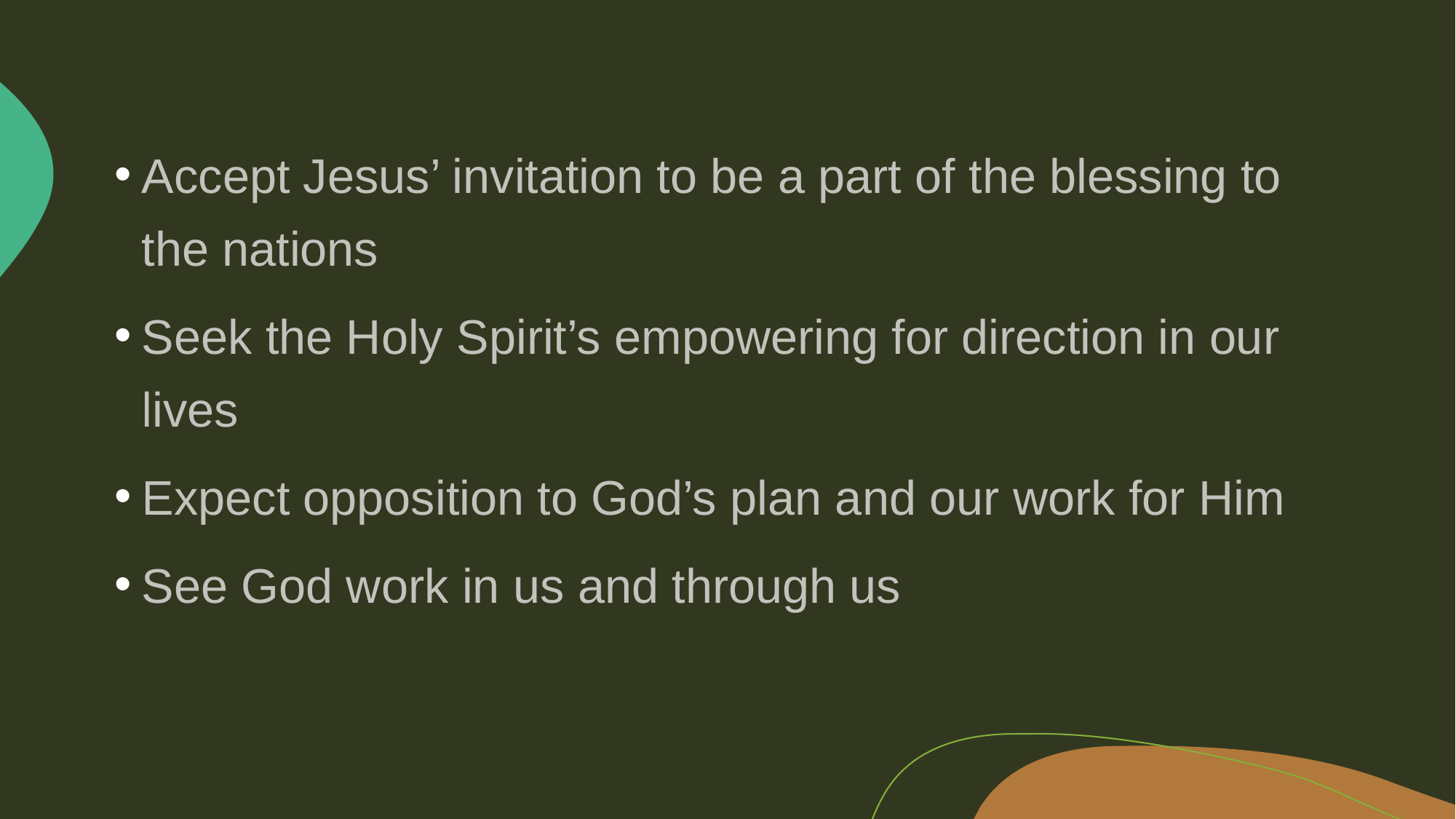

Accept Jesus’ invitation to be a part of the blessing to the nations
Seek the Holy Spirit’s empowering for direction in our lives
Expect opposition to God’s plan and our work for Him
See God work in us and through us